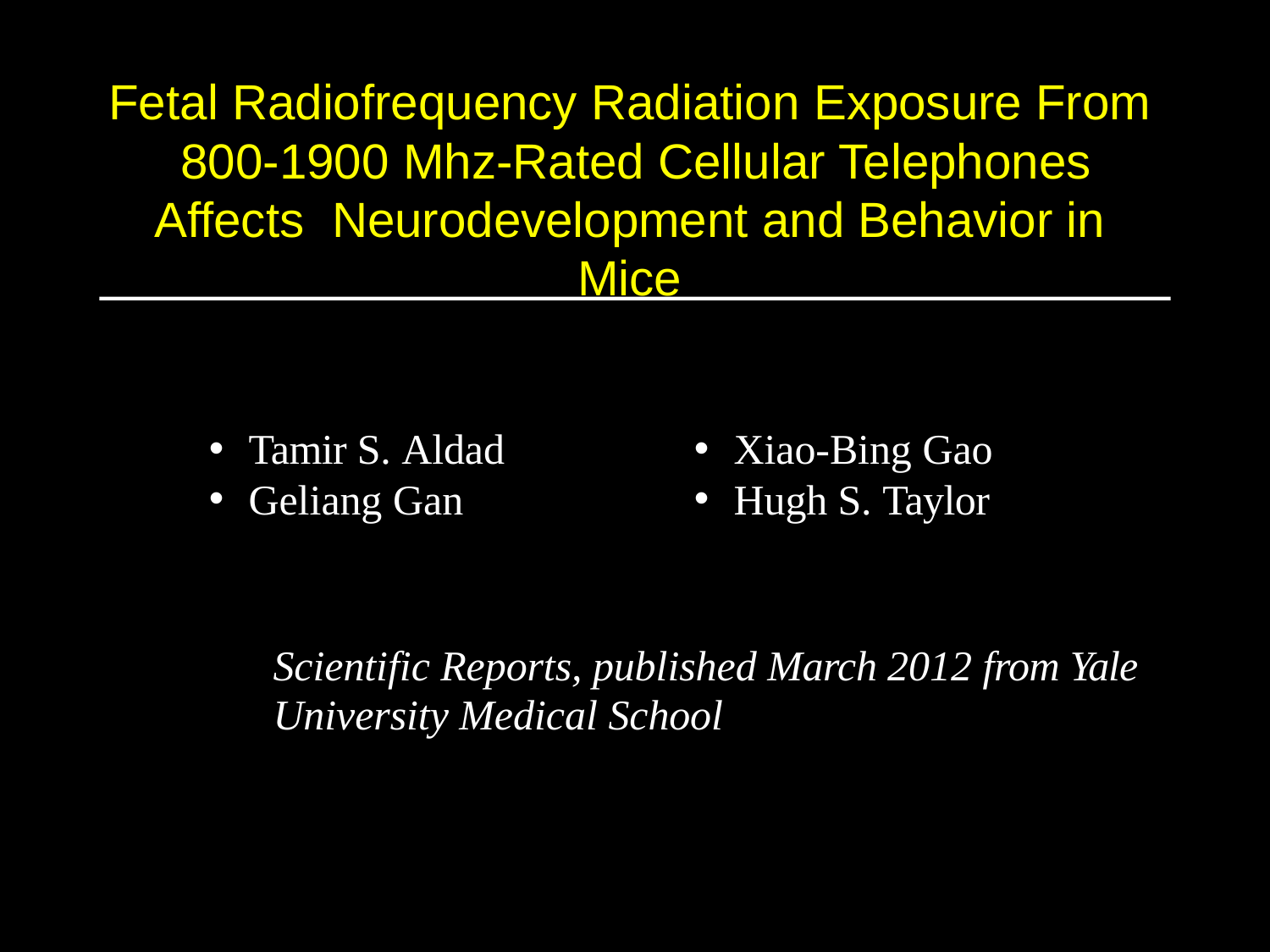

# Fetal Radiofrequency Radiation Exposure From  800-1900 Mhz-Rated Cellular Telephones Affects  Neurodevelopment and Behavior in Mice

Tamir S. Aldad
Geliang Gan
Xiao-Bing Gao
Hugh S. Taylor
Scientific Reports, published March 2012 from Yale  University Medical School